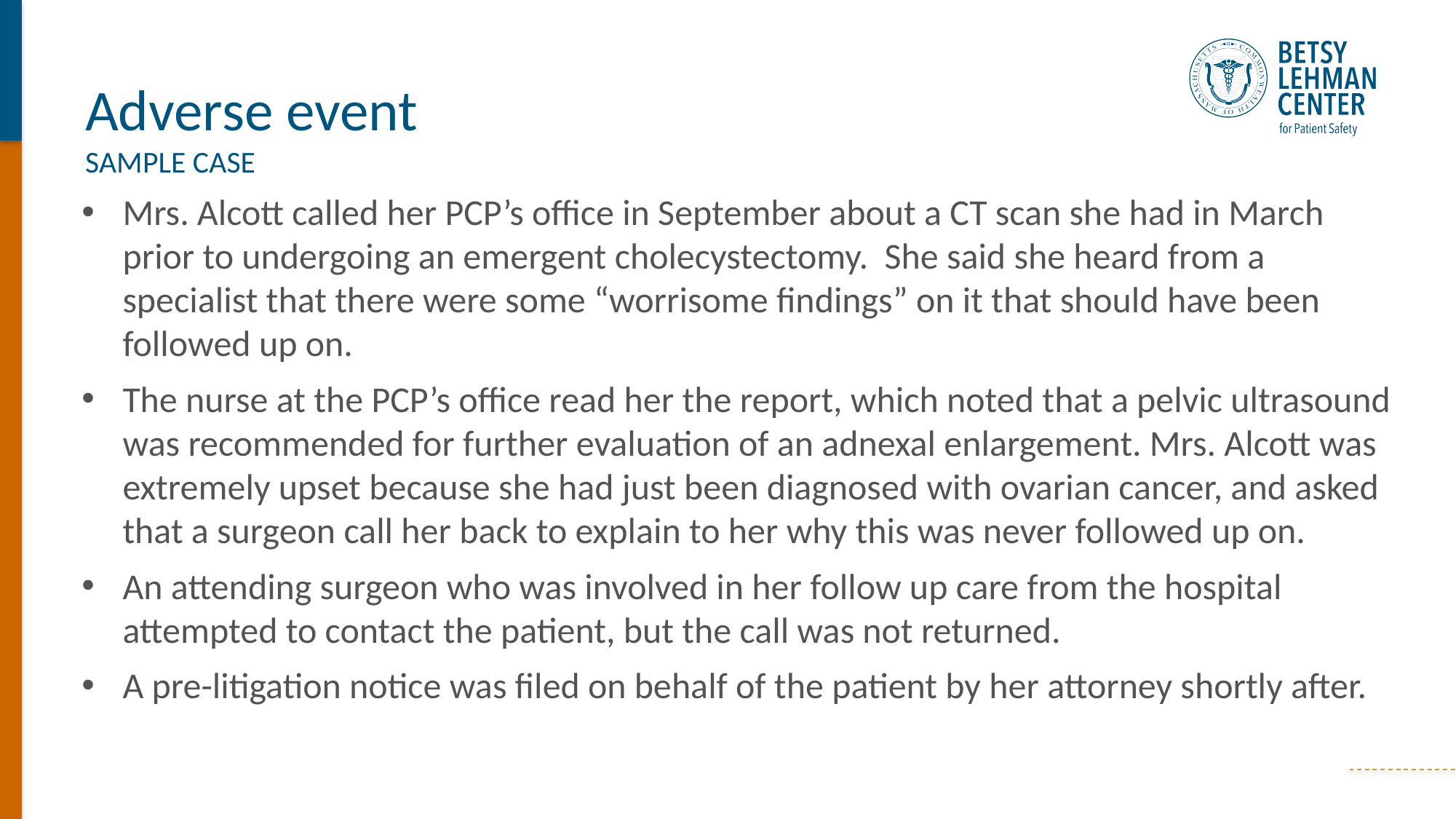

Adverse event
SAMPLE CASE
Mrs. Alcott called her PCP’s office in September about a CT scan she had in March prior to undergoing an emergent cholecystectomy.  She said she heard from a specialist that there were some “worrisome findings” on it that should have been followed up on.
The nurse at the PCP’s office read her the report, which noted that a pelvic ultrasound was recommended for further evaluation of an adnexal enlargement. Mrs. Alcott was extremely upset because she had just been diagnosed with ovarian cancer, and asked that a surgeon call her back to explain to her why this was never followed up on.
An attending surgeon who was involved in her follow up care from the hospital attempted to contact the patient, but the call was not returned.
A pre-litigation notice was filed on behalf of the patient by her attorney shortly after.